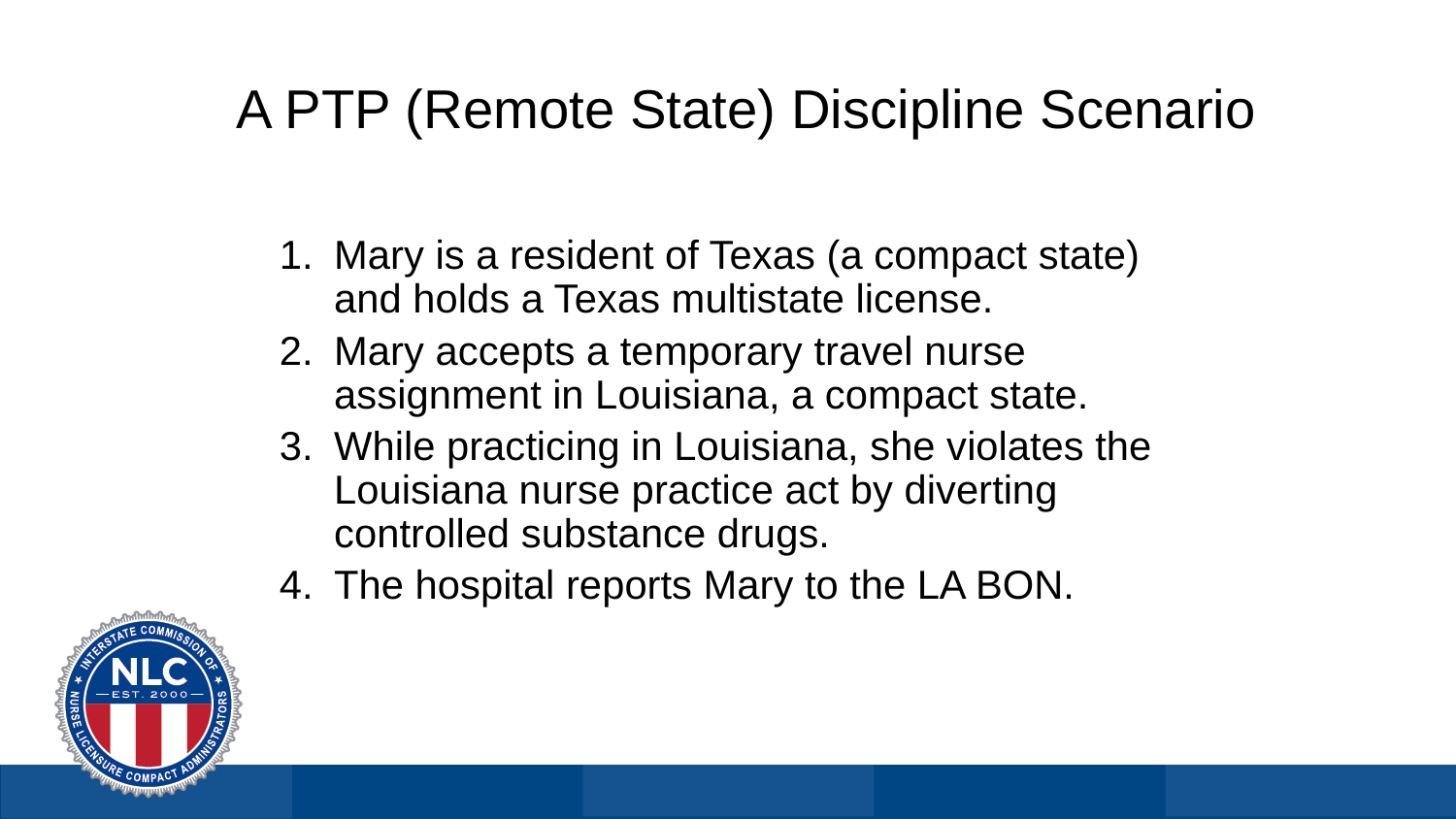

A PTP (Remote State) Discipline Scenario
Mary is a resident of Texas (a compact state) and holds a Texas multistate license.
Mary accepts a temporary travel nurse assignment in Louisiana, a compact state.
While practicing in Louisiana, she violates the Louisiana nurse practice act by diverting controlled substance drugs.
The hospital reports Mary to the LA BON.